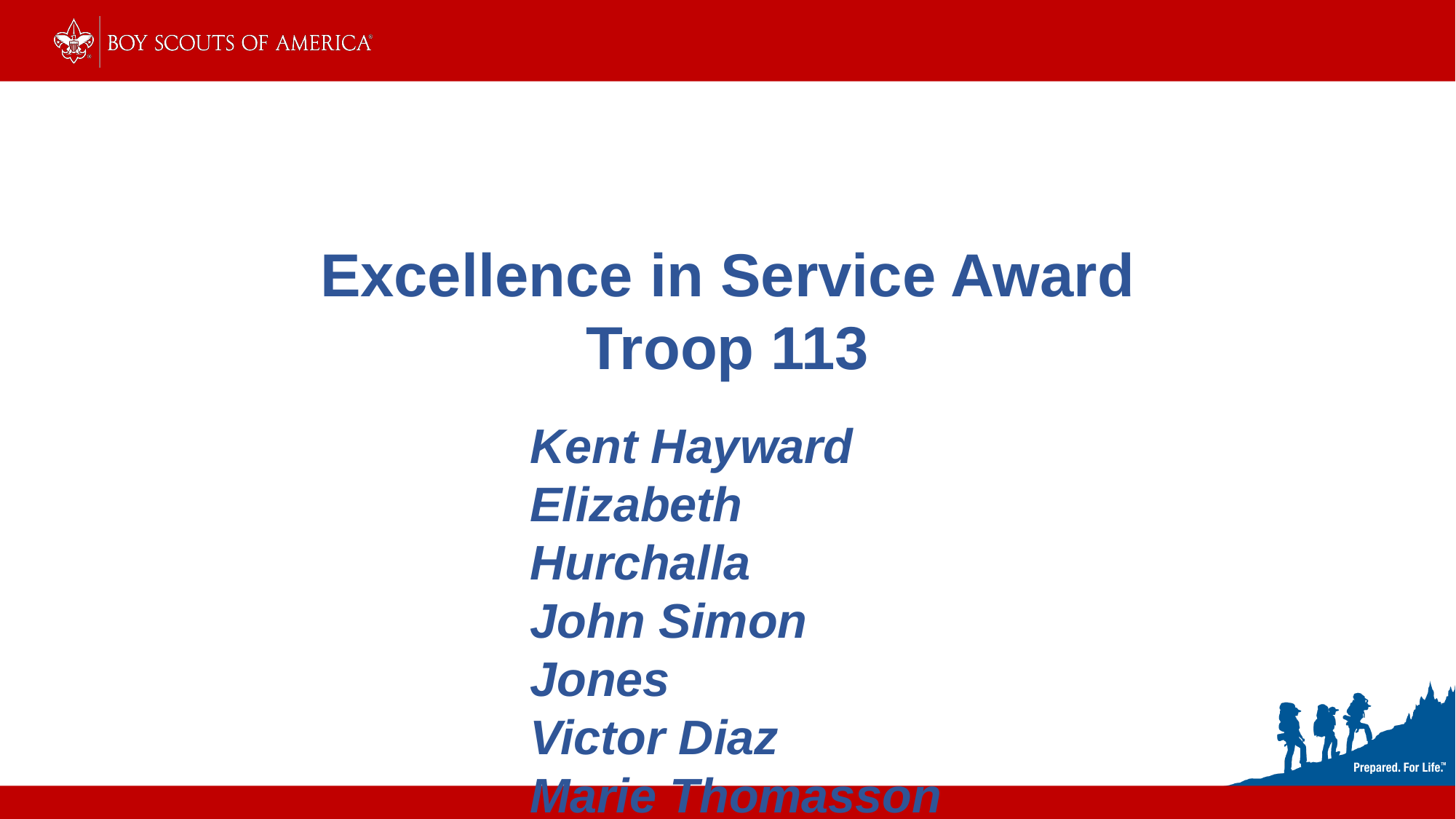

Excellence in Service Award
Troop 113
Kent Hayward
Elizabeth Hurchalla
John Simon Jones
Victor Diaz
Marie Thomasson